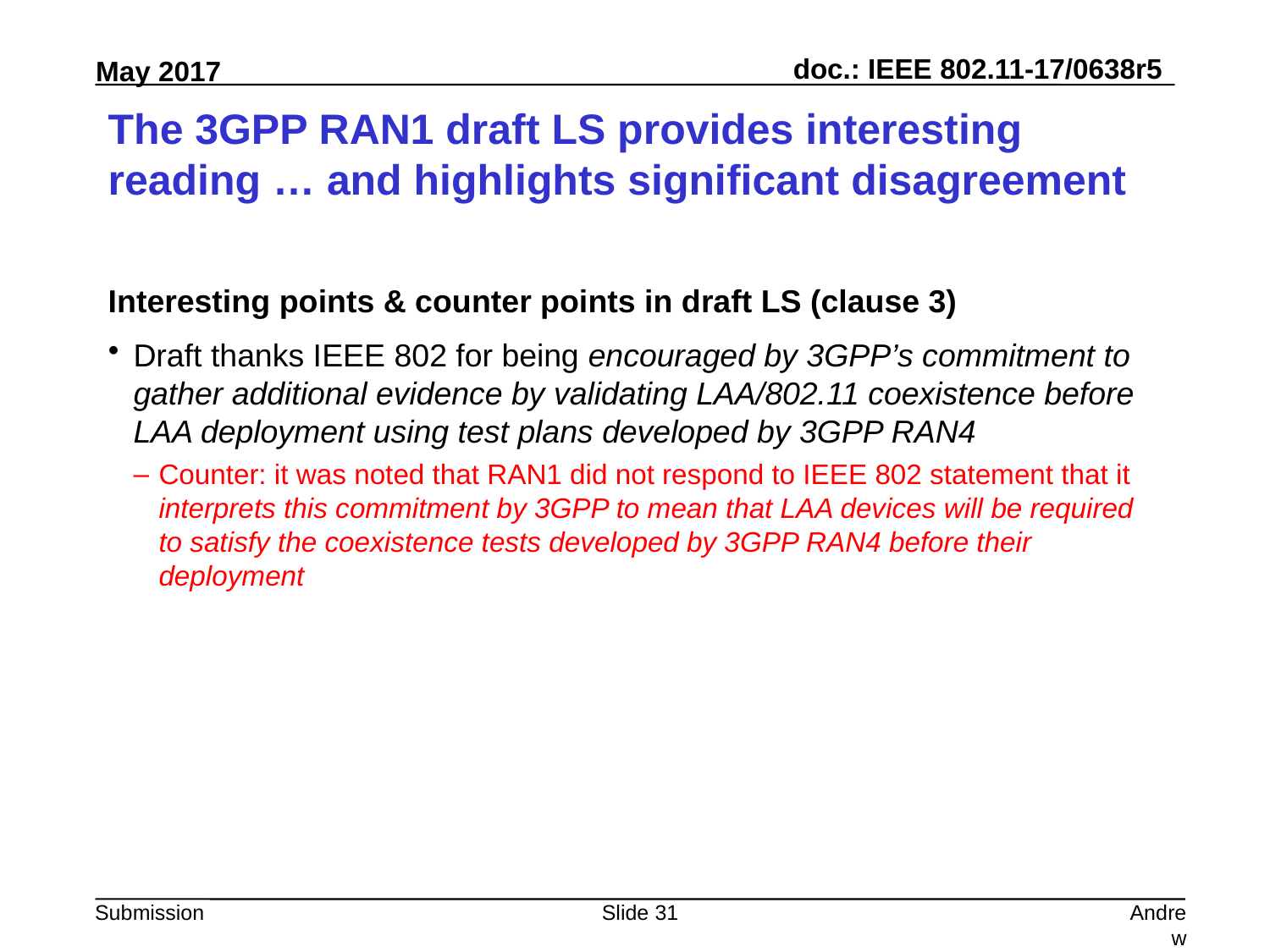

# The 3GPP RAN1 draft LS provides interesting reading … and highlights significant disagreement
Interesting points & counter points in draft LS (clause 3)
Draft thanks IEEE 802 for being encouraged by 3GPP’s commitment to gather additional evidence by validating LAA/802.11 coexistence before LAA deployment using test plans developed by 3GPP RAN4
Counter: it was noted that RAN1 did not respond to IEEE 802 statement that it interprets this commitment by 3GPP to mean that LAA devices will be required to satisfy the coexistence tests developed by 3GPP RAN4 before their deployment
Slide 31
Andrew Myles, Cisco